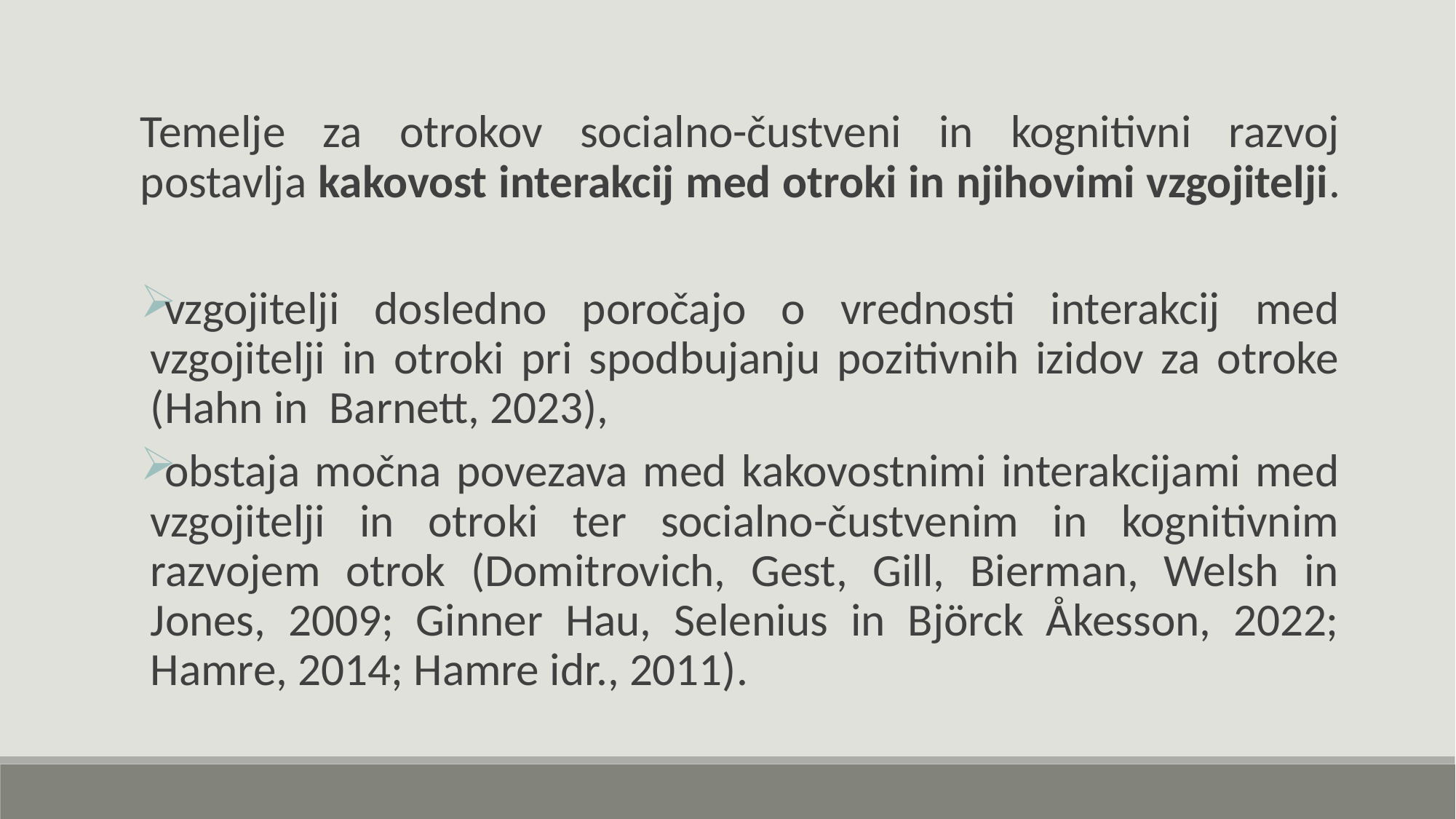

Temelje za otrokov socialno-čustveni in kognitivni razvoj postavlja kakovost interakcij med otroki in njihovimi vzgojitelji.

vzgojitelji dosledno poročajo o vrednosti interakcij med vzgojitelji in otroki pri spodbujanju pozitivnih izidov za otroke (Hahn in  Barnett, 2023),
obstaja močna povezava med kakovostnimi interakcijami med vzgojitelji in otroki ter socialno-čustvenim in kognitivnim razvojem otrok (Domitrovich, Gest, Gill, Bierman, Welsh in Jones, 2009; Ginner Hau, Selenius in Björck Åkesson, 2022; Hamre, 2014; Hamre idr., 2011).